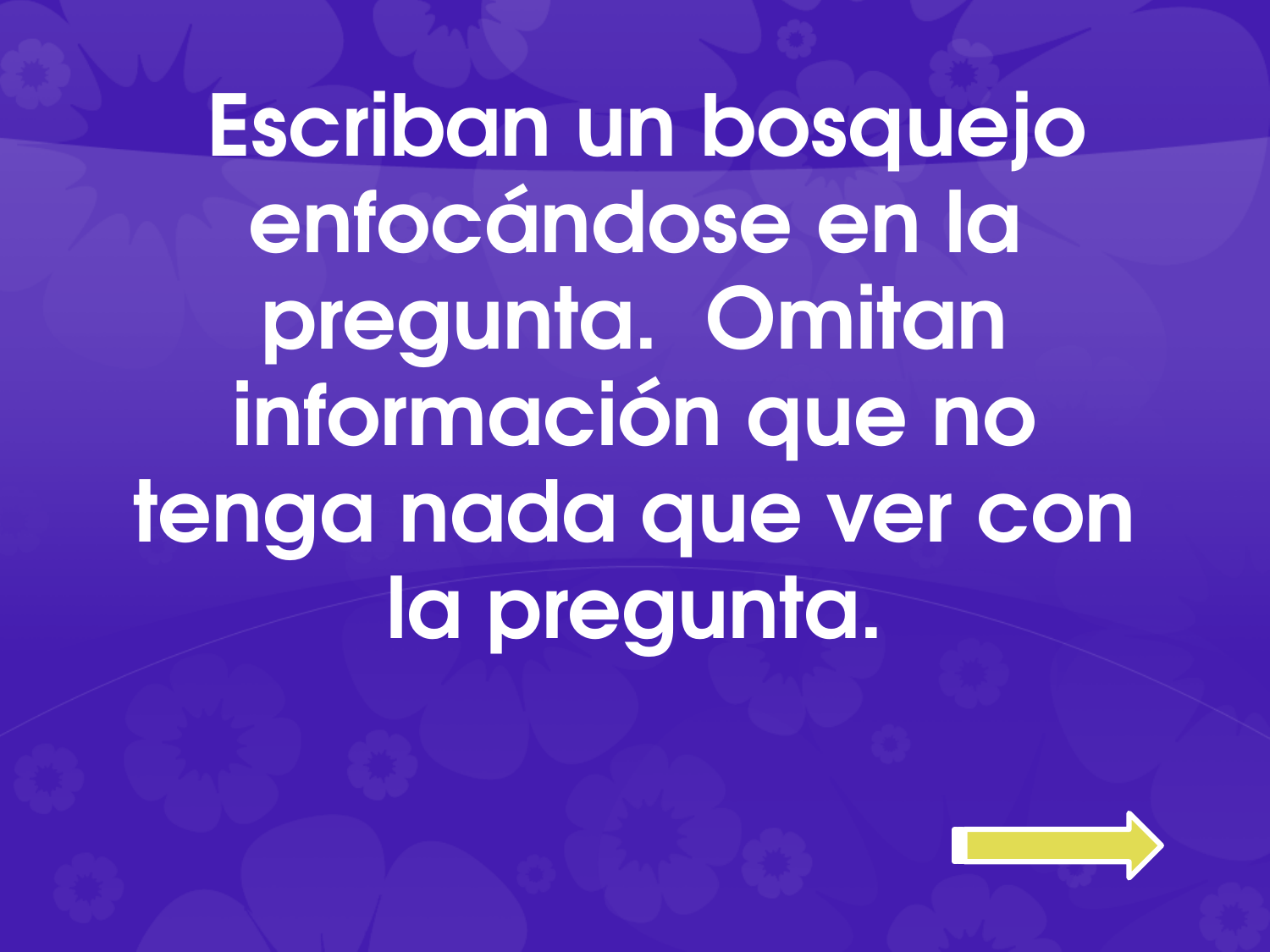

# Escriban un bosquejo enfocándose en la pregunta.  Omitan información que no tenga nada que ver con la pregunta.